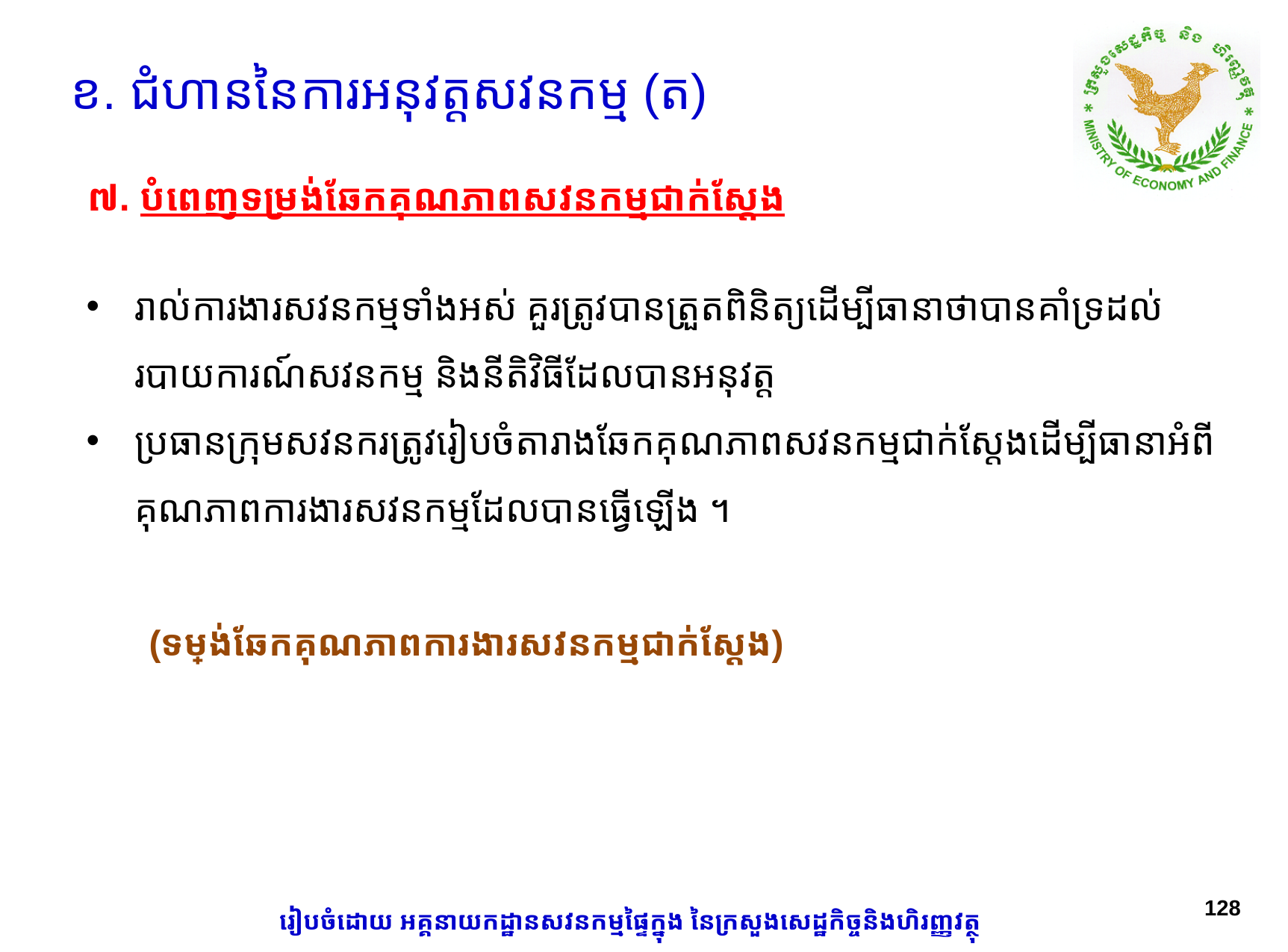

ខ. ជំហាននៃការអនុវត្តសវនកម្ម (ត)
​៧. បំពេញទម្រង់ឆែកគុណភាពសវនកម្មជាក់ស្តែង
រាល់ការងារសវនកម្មទាំងអស់ គួរត្រូវបានត្រួតពិនិត្យដើម្បីធានាថាបានគាំទ្រដល់របាយការណ៍សវនកម្ម​ និងនីតិវិធីដែលបានអនុវត្ត
ប្រធានក្រុមសវនករត្រូវរៀបចំតារាងឆែកគុណភាពសវនកម្មជាក់ស្តែងដើម្បី​ធានាអំពីគុណភាព​ការងារសវនកម្ម​ដែល​បានធ្វើ​ឡើង ។
(ទម្រង់ឆែកគុណភាព​ការងារសវនកម្មជាក់ស្តែង)